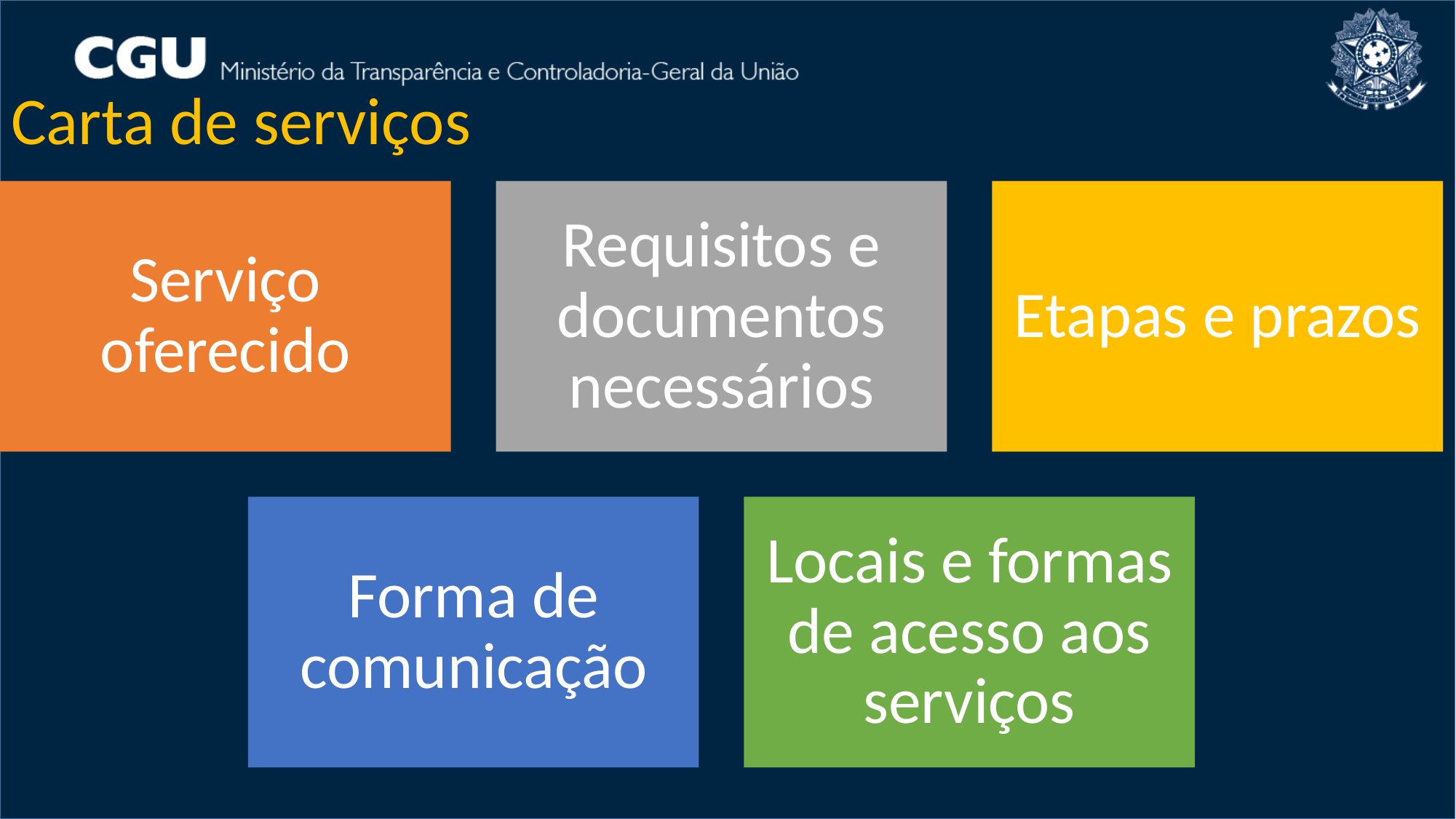

Carta de serviços
Serviço oferecido
Requisitos e documentos necessários
Etapas e prazos
Forma de comunicação
Locais e formas de acesso aos serviços